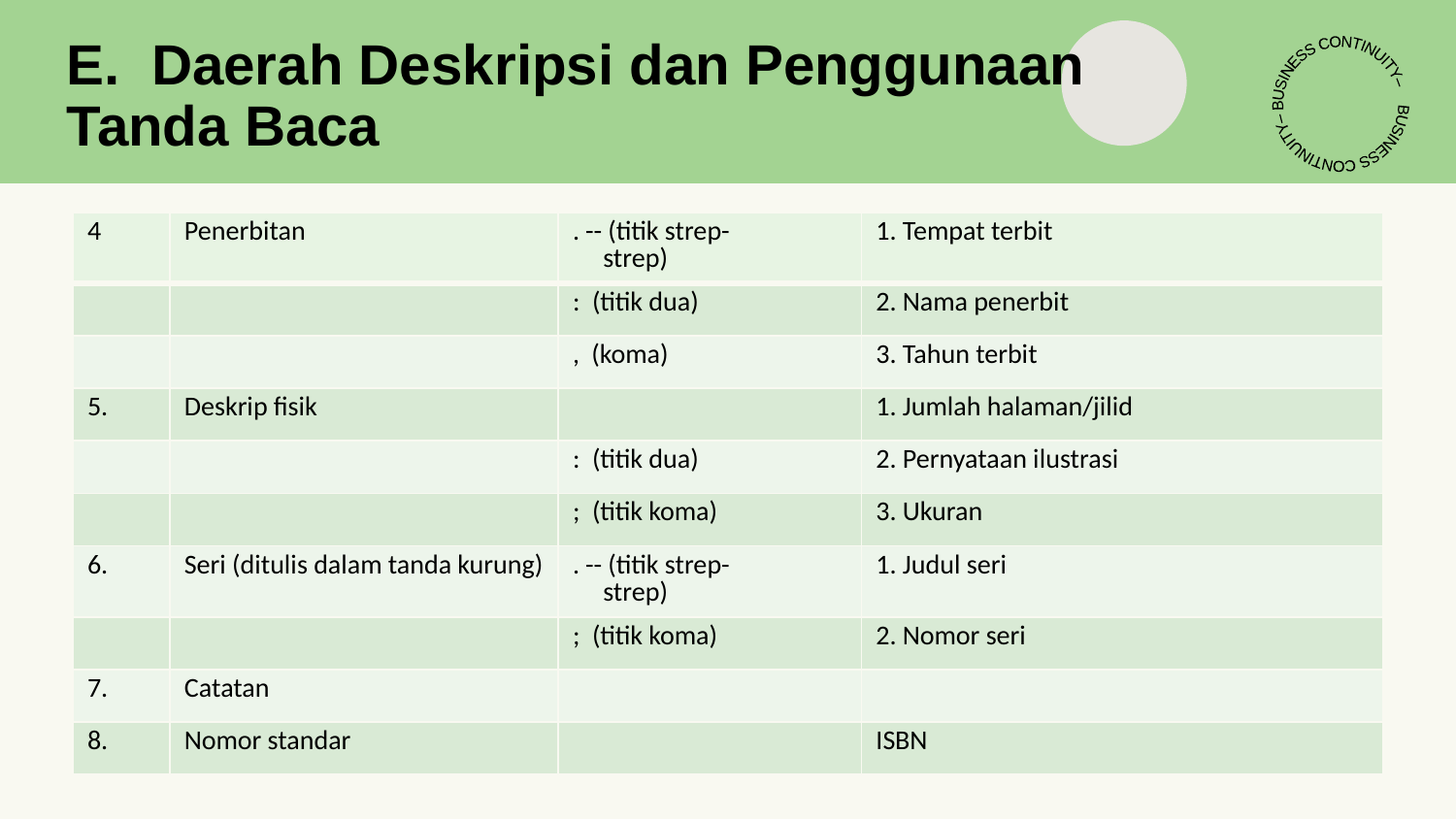

BUSINESS CONTINUITY– BUSINESS CONTINUITY–
# E.  Daerah Deskripsi dan Penggunaan Tanda Baca
| 4 | Penerbitan | . -- (titik strep- strep) | 1. Tempat terbit |
| --- | --- | --- | --- |
|  |  | : (titik dua) | 2. Nama penerbit |
|  |  | , (koma) | 3. Tahun terbit |
| 5. | Deskrip fisik |  | 1. Jumlah halaman/jilid |
|  |  | : (titik dua) | 2. Pernyataan ilustrasi |
|  |  | ; (titik koma) | 3. Ukuran |
| 6. | Seri (ditulis dalam tanda kurung) | . -- (titik strep- strep) | 1. Judul seri |
|  |  | ; (titik koma) | 2. Nomor seri |
| 7. | Catatan |  |  |
| 8. | Nomor standar |  | ISBN |